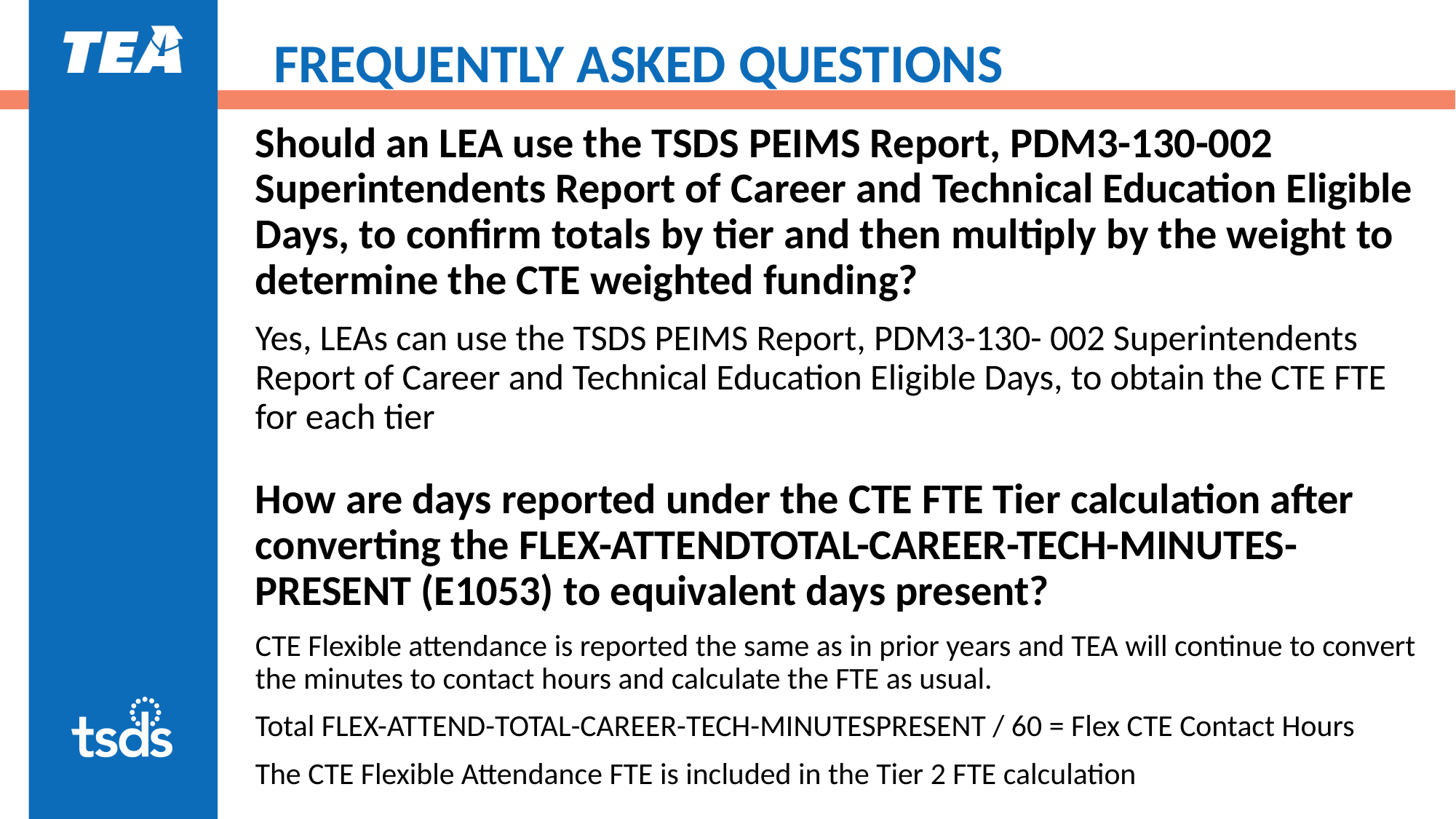

# FREQUENTLY ASKED QUESTIONS

Should an LEA use the TSDS PEIMS Report, PDM3-130-002 Superintendents Report of Career and Technical Education Eligible Days, to confirm totals by tier and then multiply by the weight to determine the CTE weighted funding?
Yes, LEAs can use the TSDS PEIMS Report, PDM3-130- 002 Superintendents Report of Career and Technical Education Eligible Days, to obtain the CTE FTE for each tier

How are days reported under the CTE FTE Tier calculation after converting the FLEX-ATTENDTOTAL-CAREER-TECH-MINUTES-PRESENT (E1053) to equivalent days present?
CTE Flexible attendance is reported the same as in prior years and TEA will continue to convert the minutes to contact hours and calculate the FTE as usual.
Total FLEX-ATTEND-TOTAL-CAREER-TECH-MINUTESPRESENT / 60 = Flex CTE Contact Hours
The CTE Flexible Attendance FTE is included in the Tier 2 FTE calculation